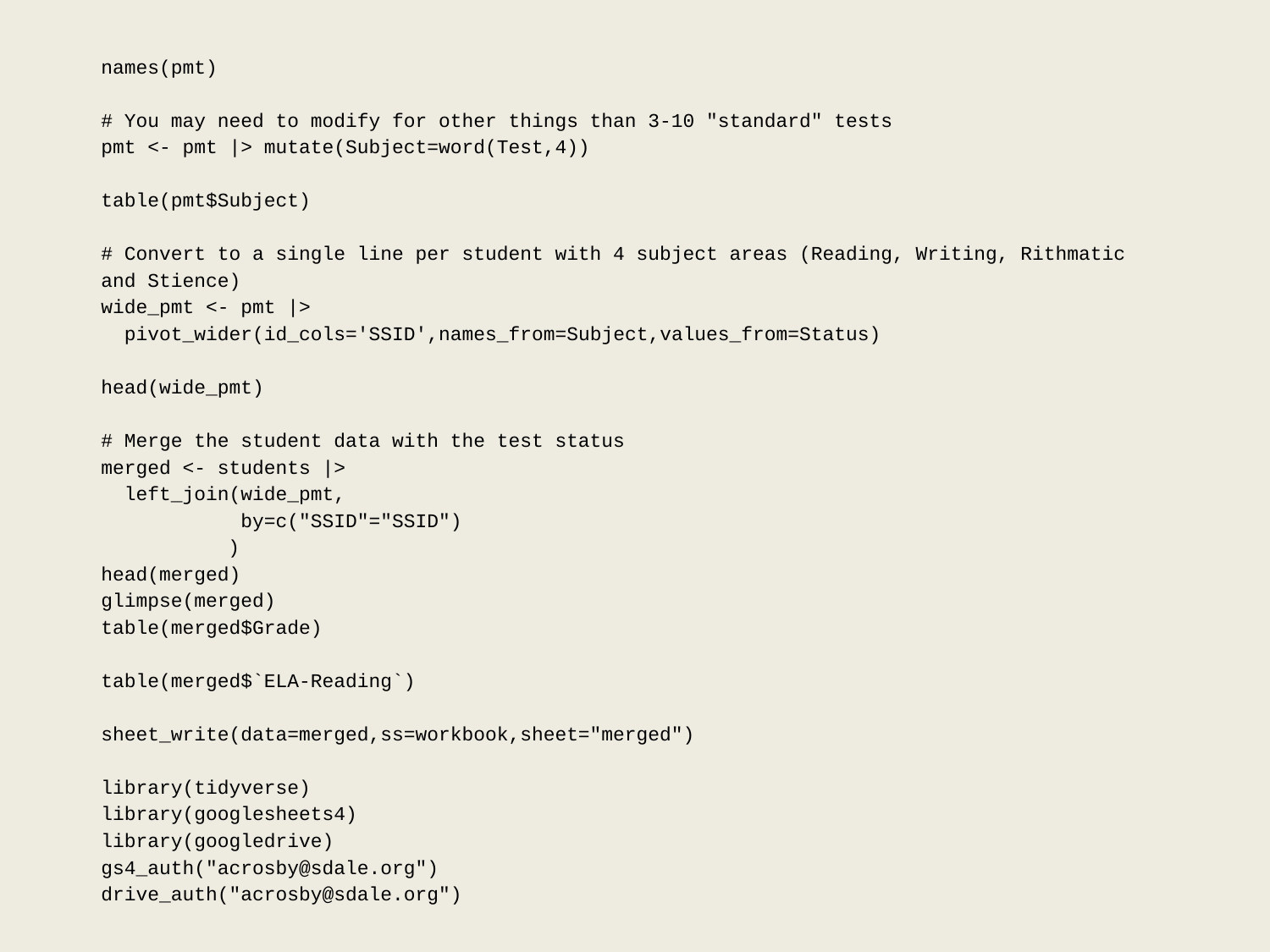

#
names(pmt)

# You may need to modify for other things than 3-10 "standard" tests
pmt <- pmt |> mutate(Subject=word(Test,4))

table(pmt$Subject)

# Convert to a single line per student with 4 subject areas (Reading, Writing, Rithmatic and Stience)
wide_pmt <- pmt |>
  pivot_wider(id_cols='SSID',names_from=Subject,values_from=Status)

head(wide_pmt)

# Merge the student data with the test status
merged <- students |>
  left_join(wide_pmt,
            by=c("SSID"="SSID")
        	)
head(merged)
glimpse(merged)
table(merged$Grade)

table(merged$`ELA-Reading`)

sheet_write(data=merged,ss=workbook,sheet="merged")

library(tidyverse)
library(googlesheets4)
library(googledrive)
gs4_auth("acrosby@sdale.org")
drive_auth("acrosby@sdale.org")